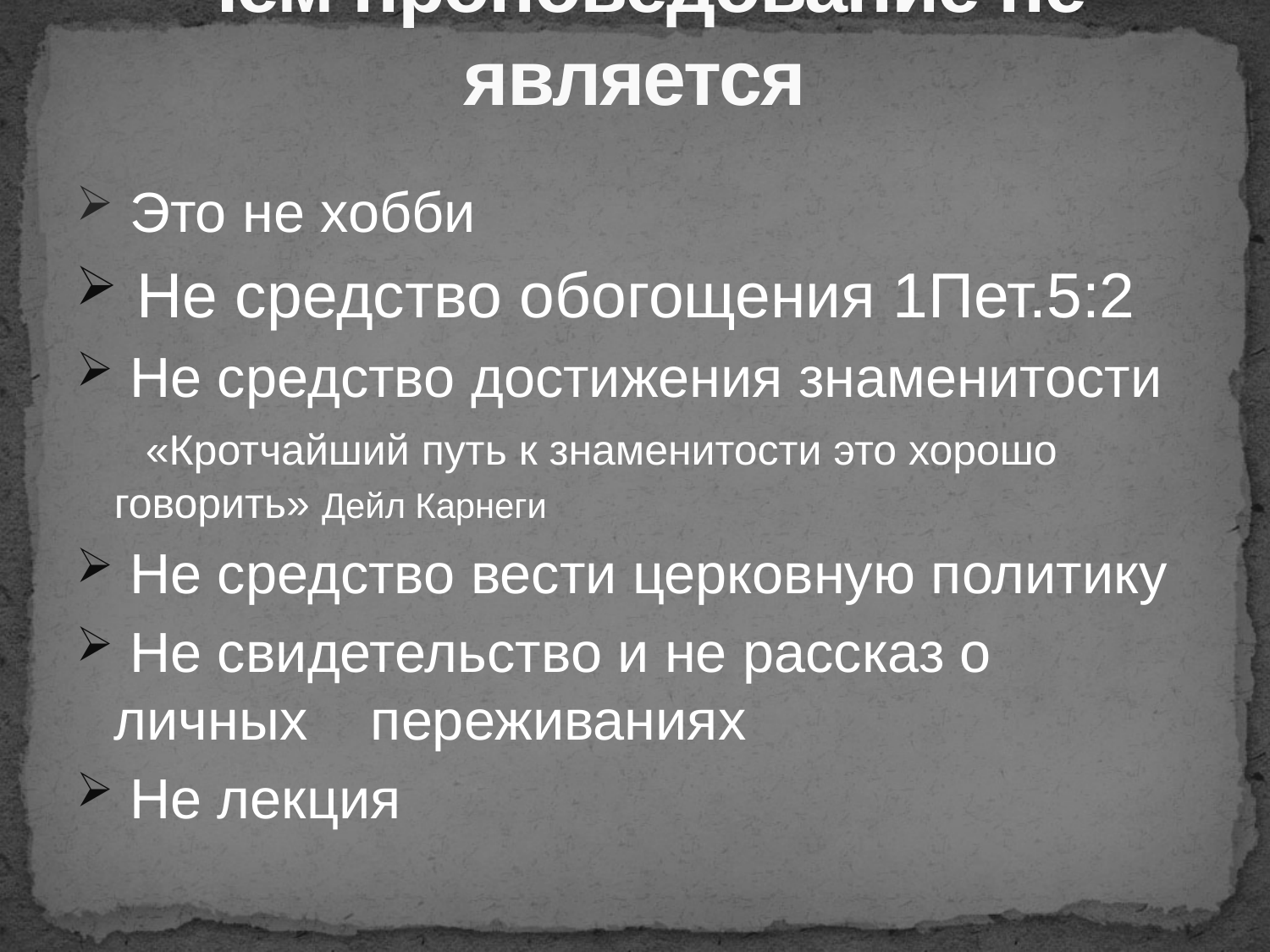

# Чем проповедование не является
 Это не хобби
 Не средство обогощения 1Пет.5:2
 Не средство достижения знаменитости    «Кротчайший путь к знаменитости это хорошо говорить» Дейл Карнеги
 Не средство вести церковную политику
 Не свидетельство и не рассказ о личных    переживаниях
 Не лекция